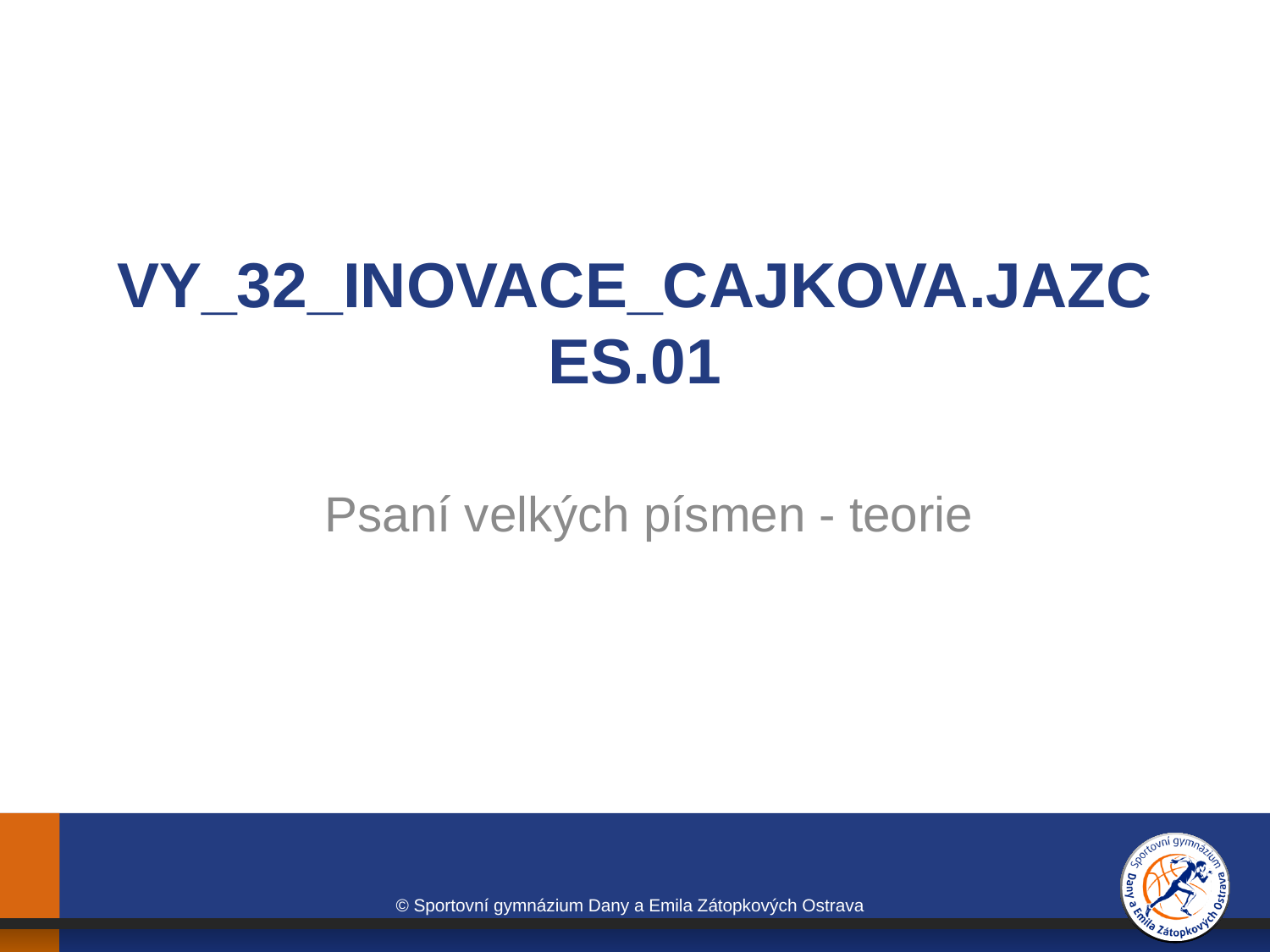

# VY_32_INOVACE_CAJKOVA.JAZCES.01
Psaní velkých písmen - teorie